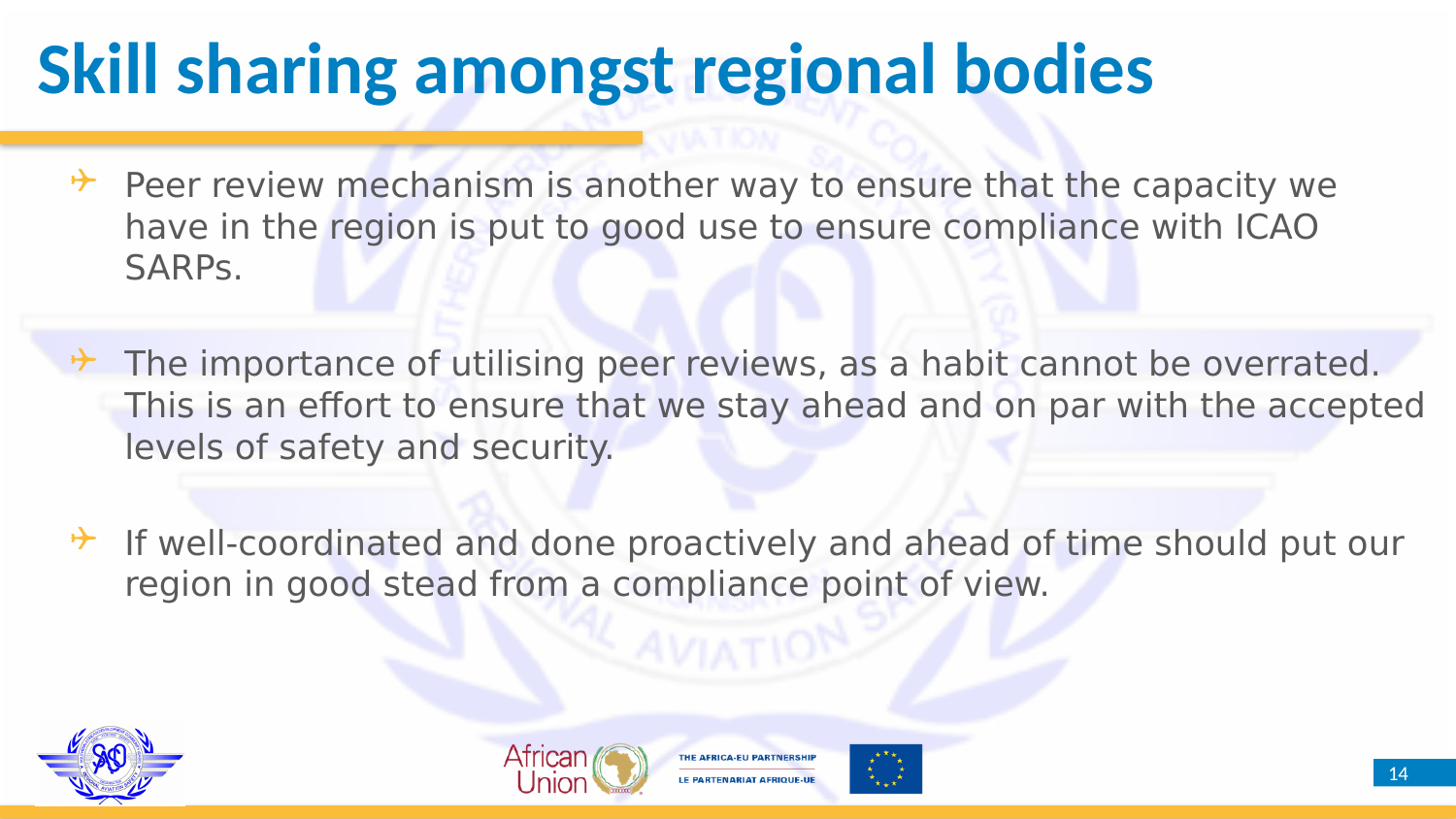

Skill sharing amongst regional bodies
Peer review mechanism is another way to ensure that the capacity we have in the region is put to good use to ensure compliance with ICAO SARPs.

The importance of utilising peer reviews, as a habit cannot be overrated. This is an effort to ensure that we stay ahead and on par with the accepted levels of safety and security.

If well-coordinated and done proactively and ahead of time should put our region in good stead from a compliance point of view.